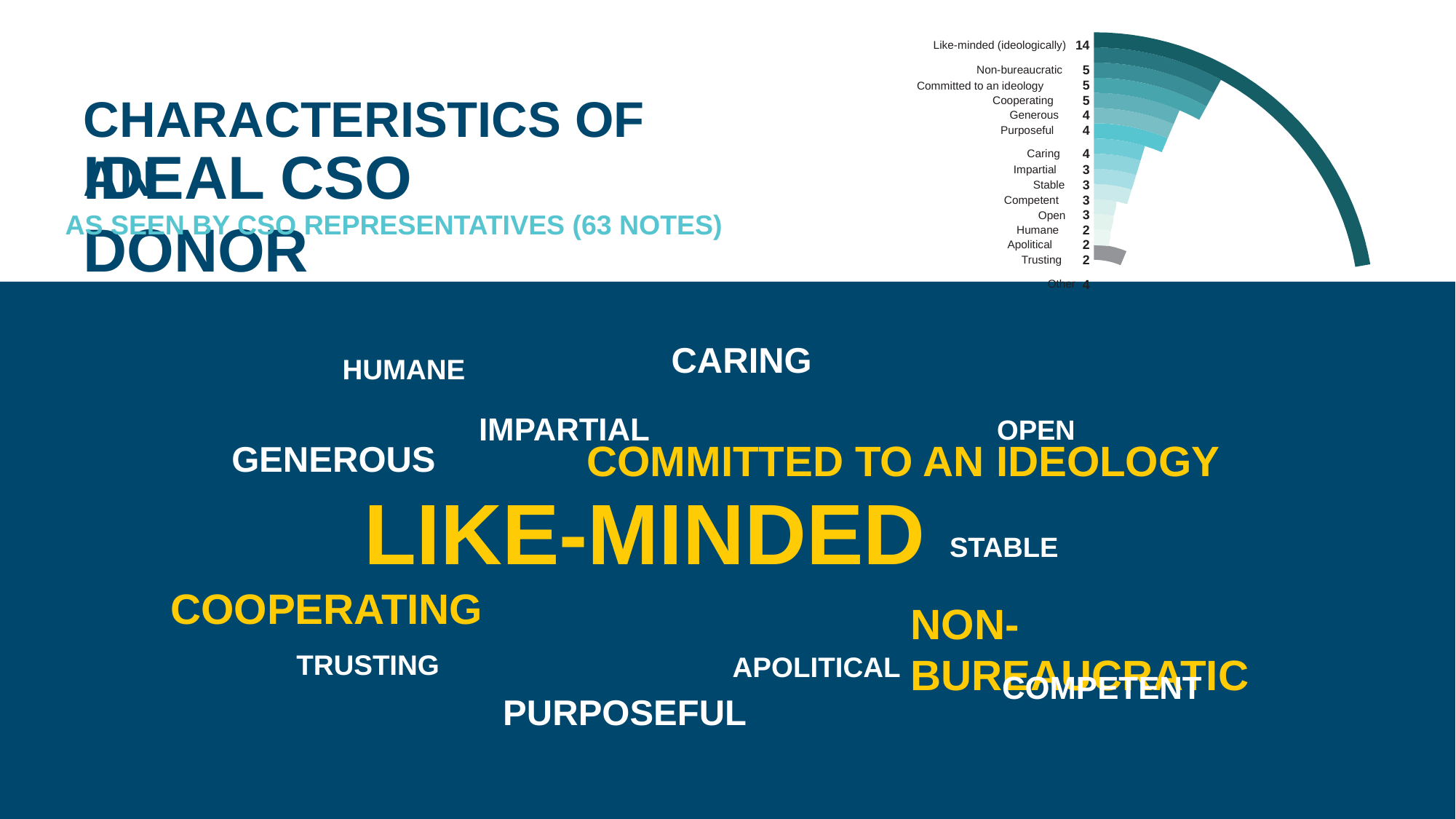

Like-minded (ideologically)   14
Non-bureaucratic	5
                 Committed to an ideology	5
           Cooperating	5
       Generous	4
          Purposeful	4
        Caring	4
           Impartial	3
   Stable	3
     Competent	3
Open	3
      Humane	2
                 Apolitical	2
      Trusting	2
Other	4

CHARACTERISTICS OF AN

IDEAL CSO DONOR

AS SEEN BY CSO REPRESENTATIVES (63 NOTES)

CARING
HUMANE
IMPARTIAL                                       OPEN
COMMITTED TO AN IDEOLOGY
GENEROUS
LIKE-MINDED STABLE
COOPERATING
NON-BUREAUCRATIC
         APOLITICAL
PURPOSEFUL
TRUSTING
COMPETENT